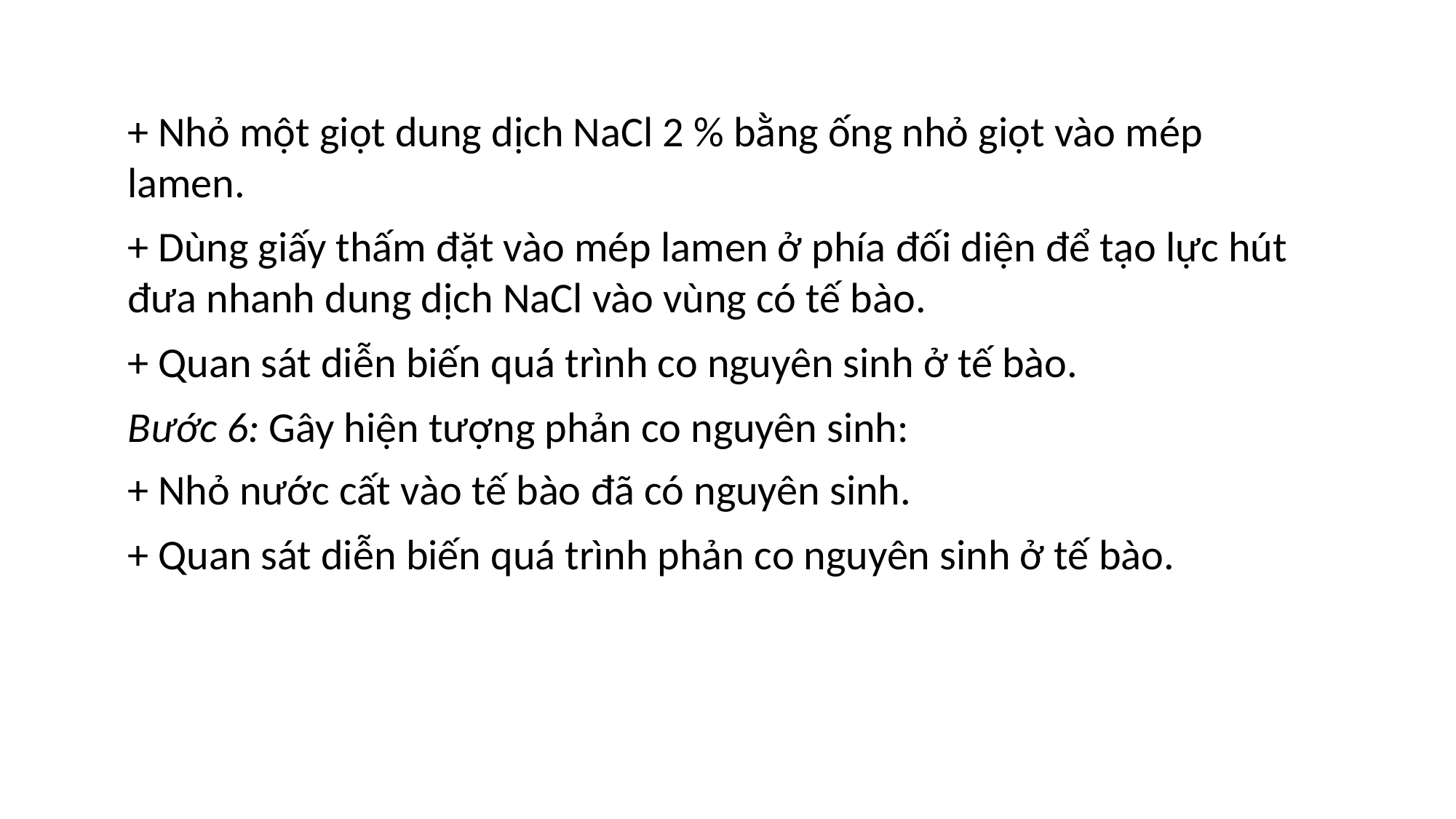

+ Nhỏ một giọt dung dịch NaCl 2 % bằng ống nhỏ giọt vào mép lamen.
+ Dùng giấy thấm đặt vào mép lamen ở phía đối diện để tạo lực hút đưa nhanh dung dịch NaCl vào vùng có tế bào.
+ Quan sát diễn biến quá trình co nguyên sinh ở tế bào.
Bước 6: Gây hiện tượng phản co nguyên sinh:
+ Nhỏ nước cất vào tế bào đã có nguyên sinh.
+ Quan sát diễn biến quá trình phản co nguyên sinh ở tế bào.